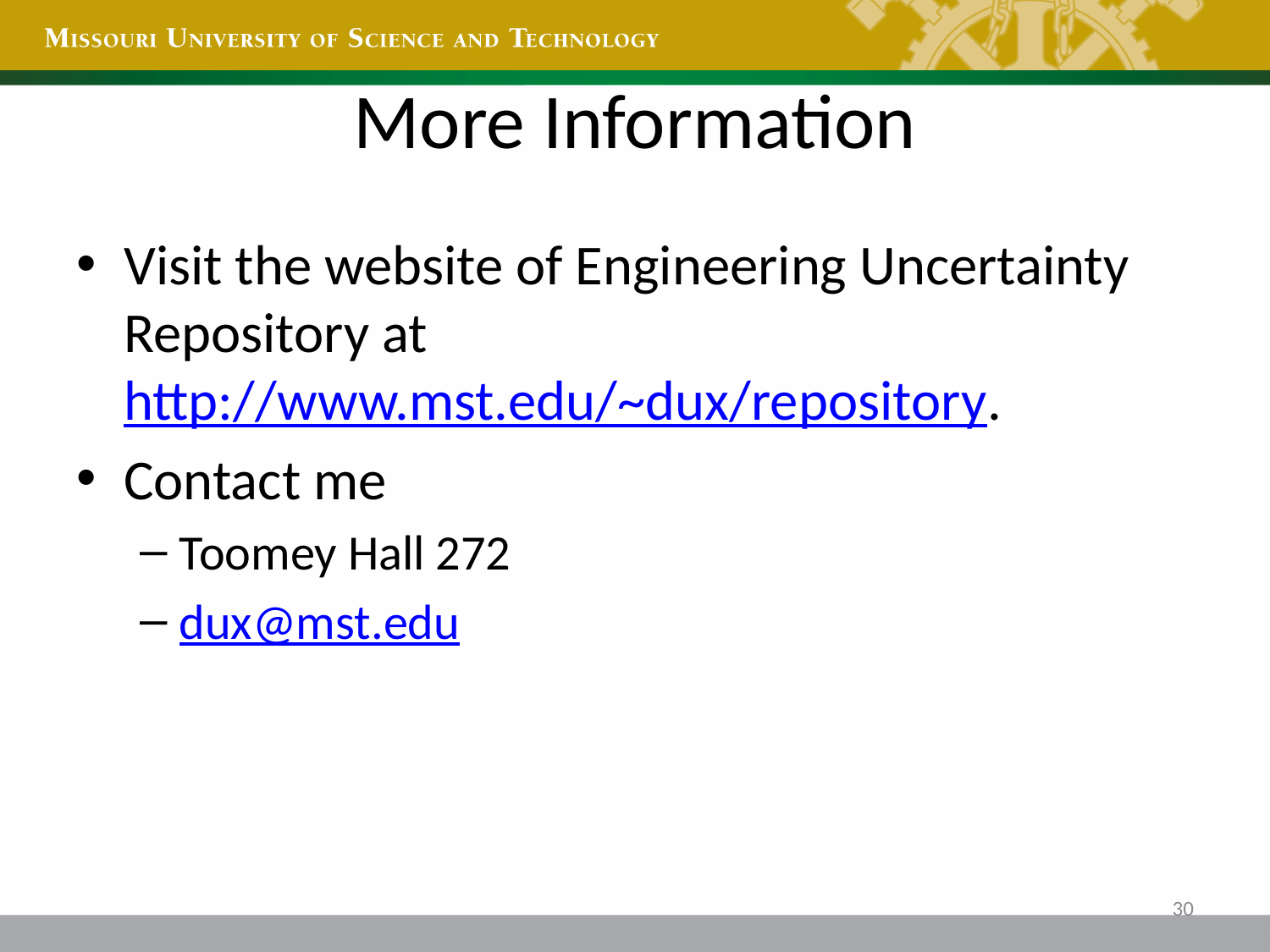

# More Information
Visit the website of Engineering Uncertainty Repository at http://www.mst.edu/~dux/repository.
Contact me
Toomey Hall 272
dux@mst.edu

30